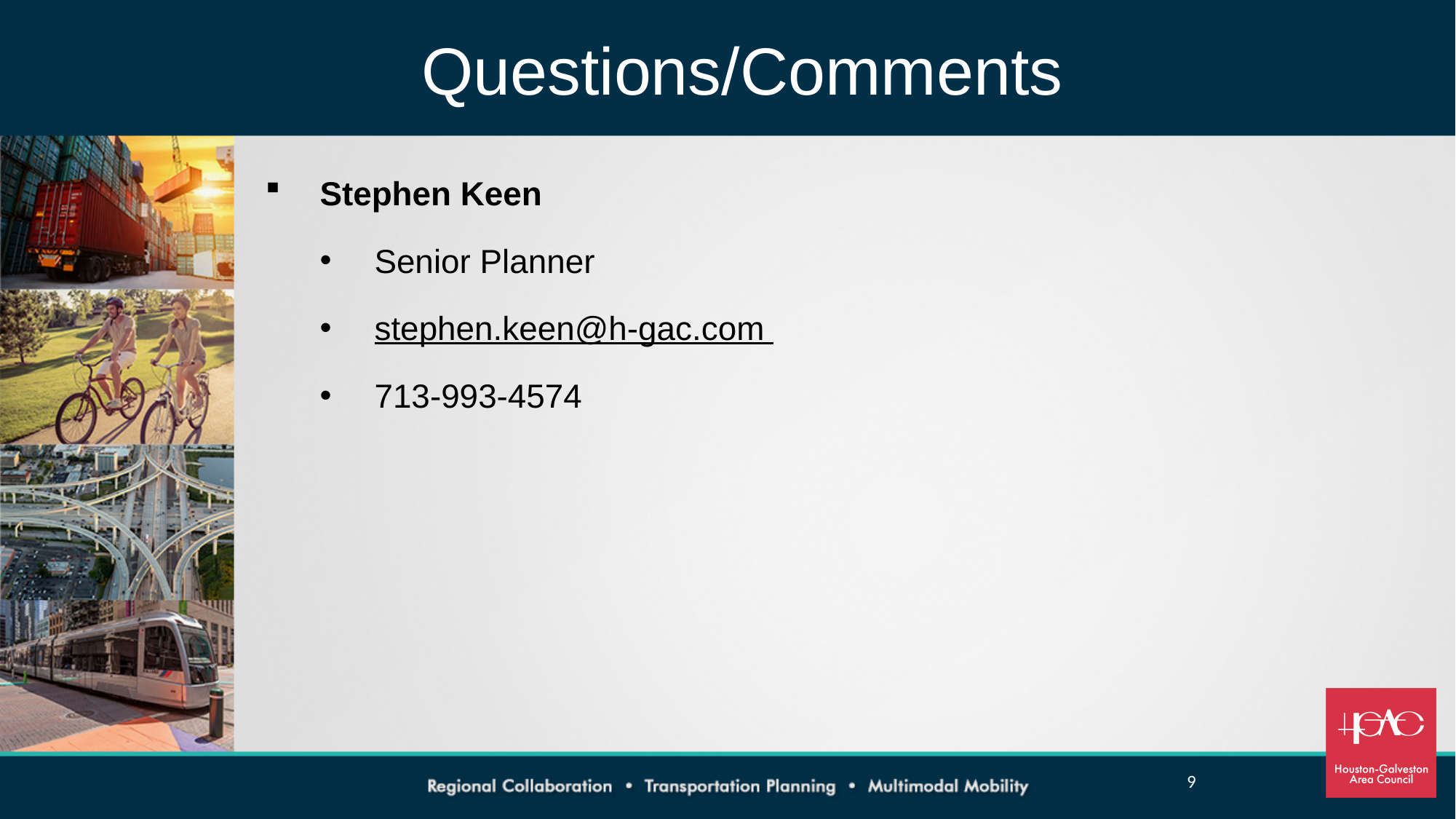

# Questions/Comments
Stephen Keen
Senior Planner
stephen.keen@h-gac.com
713-993-4574

9